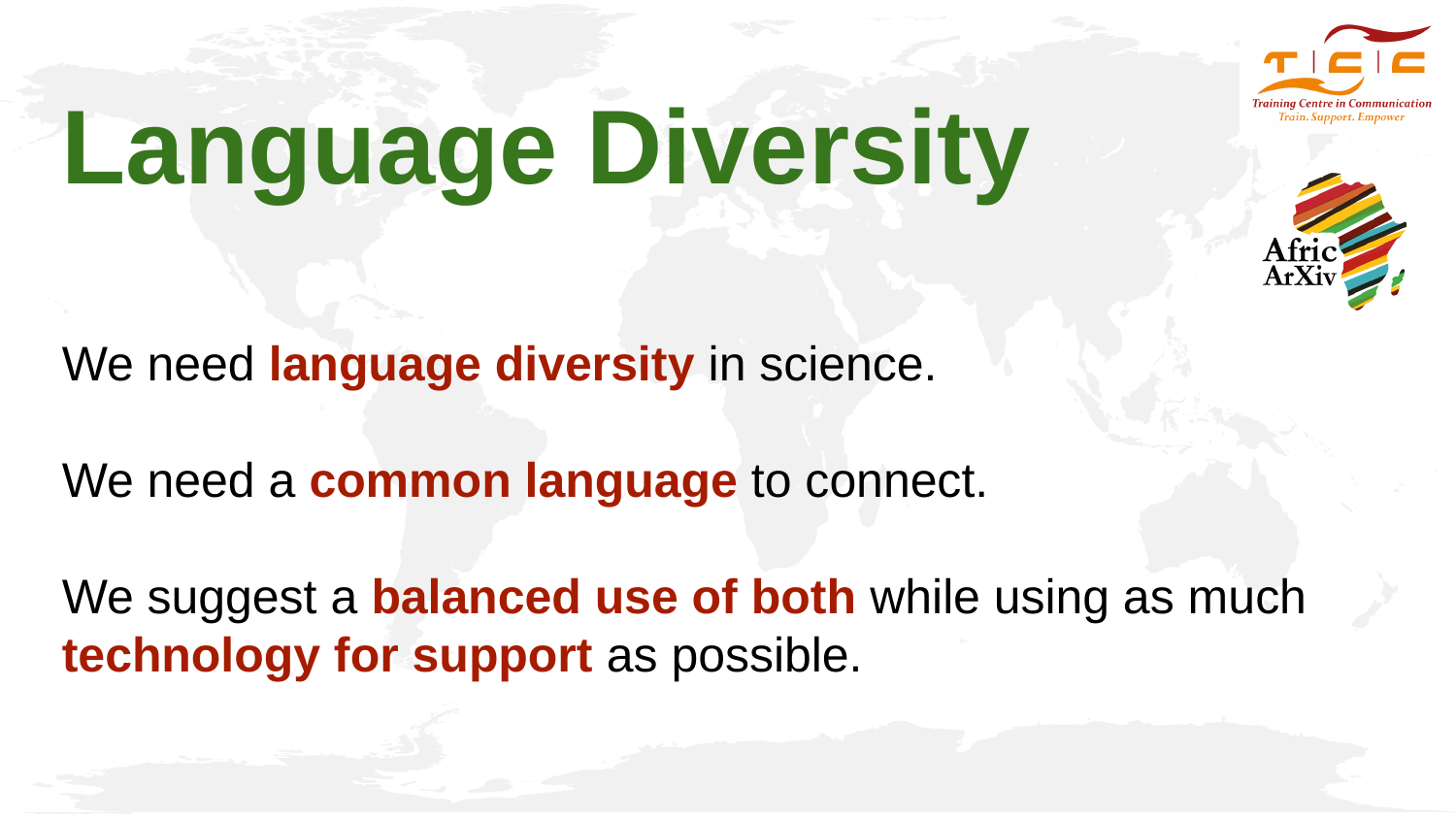

# Language Diversity
We need language diversity in science.

We need a common language to connect.

We suggest a balanced use of both while using as much technology for support as possible.